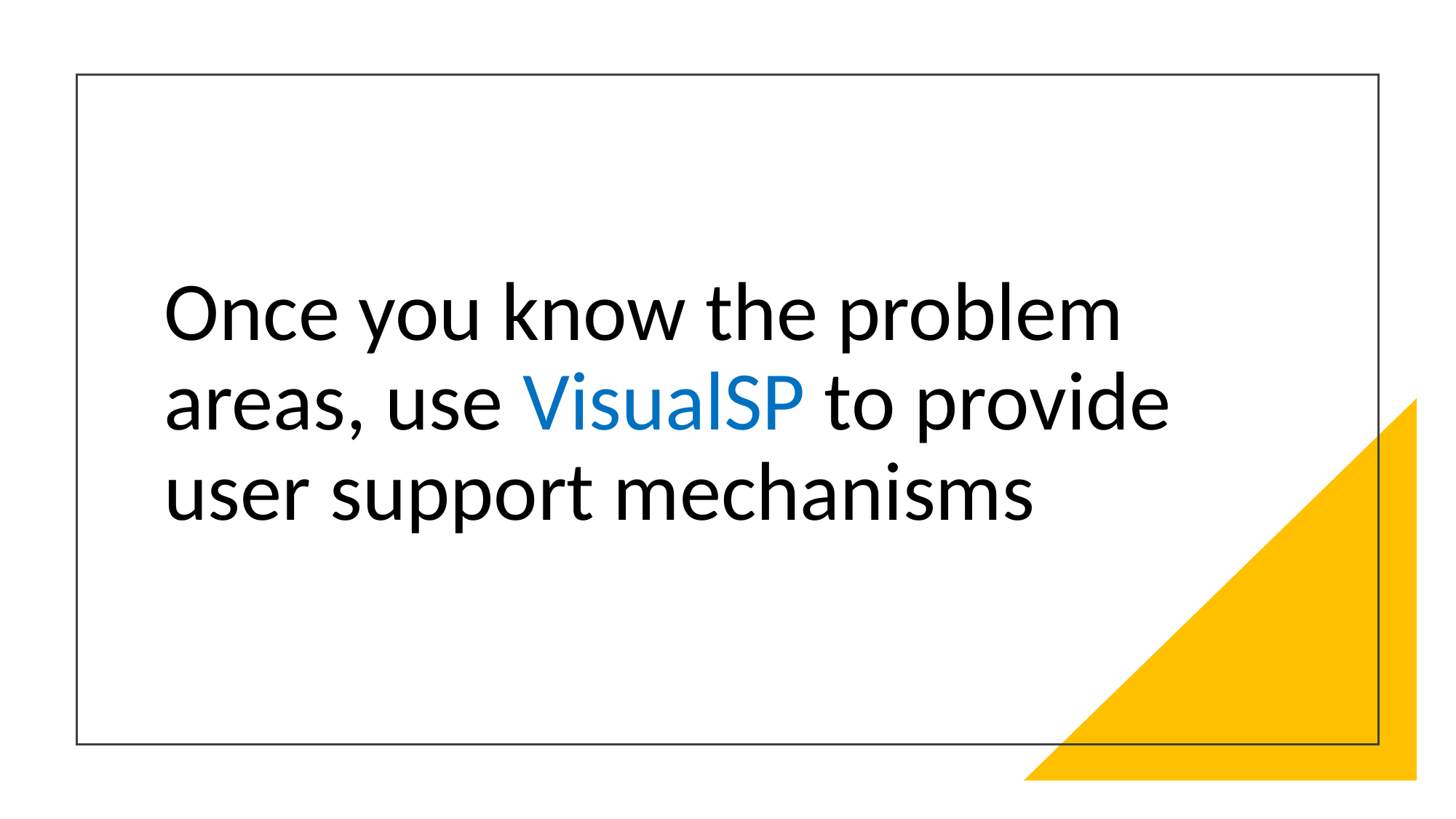

# Once you know the problem areas, use VisualSP to provide user support mechanisms